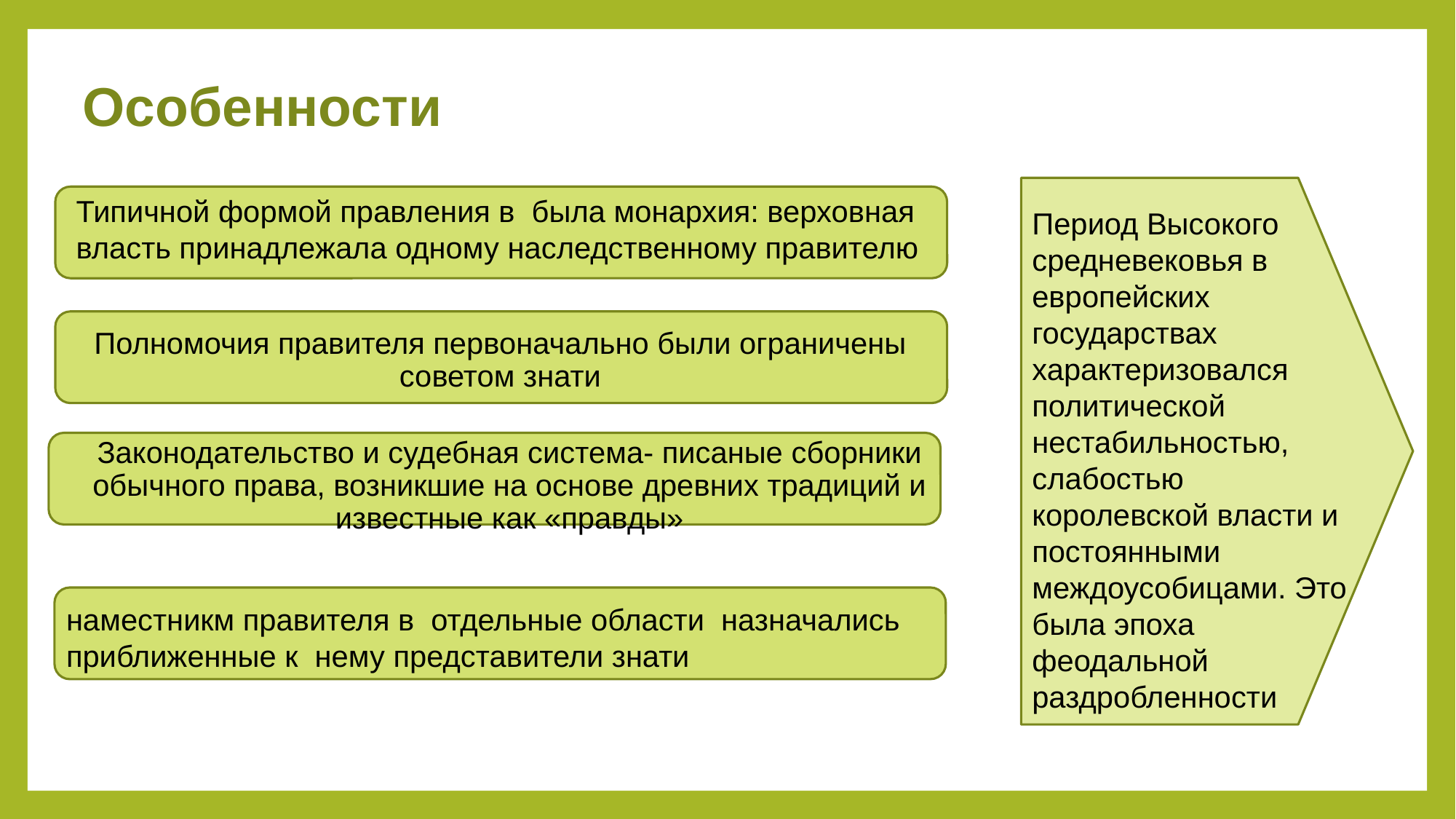

# Особенности

Типичной формой правления в  была монархия: верховная власть принадлежала одному наследственному правителю
Период Высокого средневековья в европейских
государствах характеризовался политической нестабильностью, слабостью королевской власти и постоянными междоусобицами. Это была эпоха феодальной раздробленности

Полномочия правителя первоначально были ограничены советом знати

Законодательство и судебная система- писаные сборники обычного права, возникшие на основе древних традиций и известные как «правды»

наместникм правителя в  отдельные области  назначались приближенные к  нему представители знати